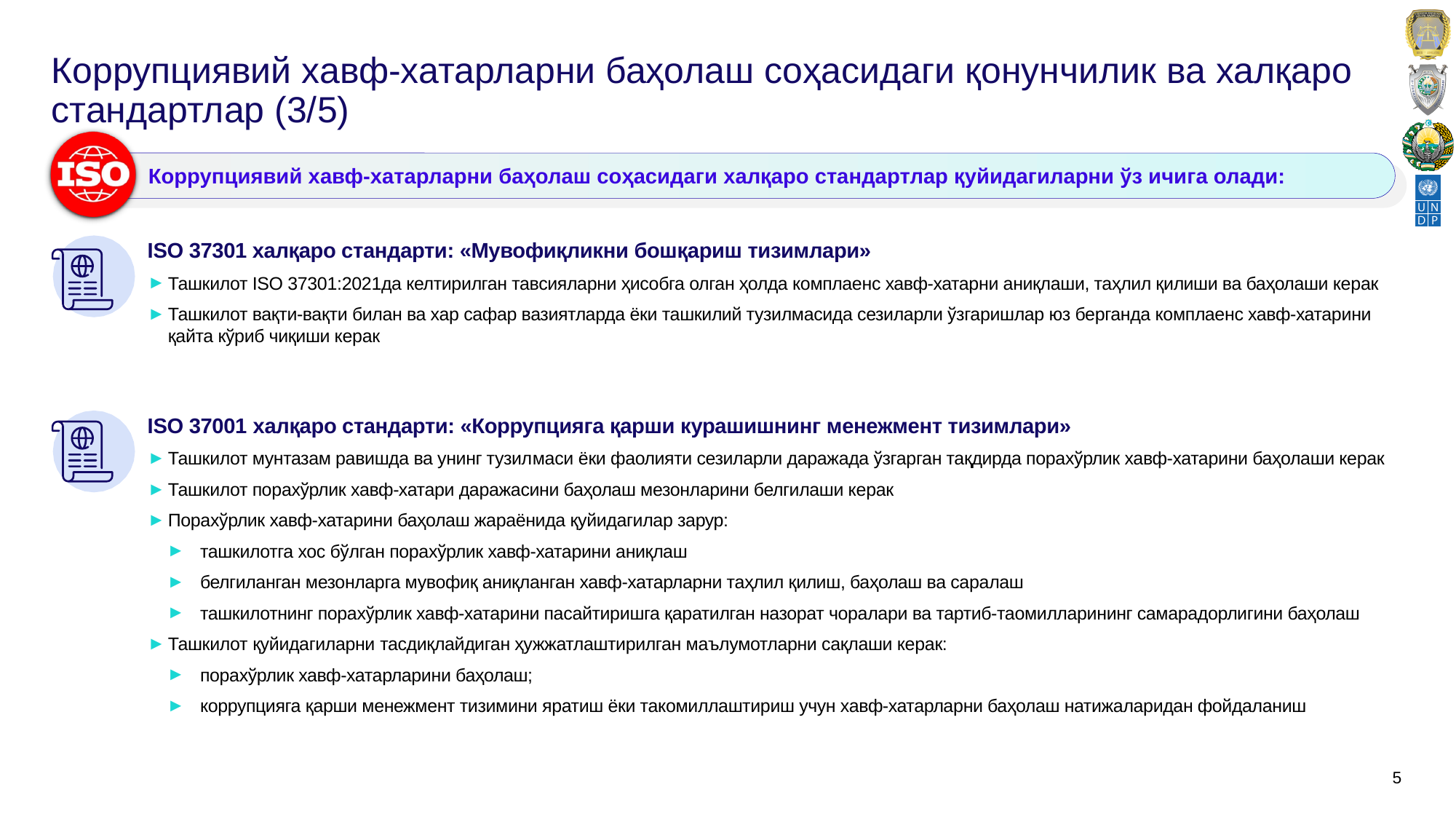

# Коррупциявий хавф-хатарларни баҳолаш соҳасидаги қонунчилик ва халқаро стандартлар (3/5)

Коррупциявий хавф-хатарларни баҳолаш соҳасидаги халқаро стандартлар қуйидагиларни ўз ичига олади:

ISO 37301 халқаро стандарти: «Мувофиқликни бошқариш тизимлари»
Ташкилот ISO 37301:2021да келтирилган тавсияларни ҳисобга олган ҳолда комплаенс хавф-хатарни аниқлаши, таҳлил қилиши ва баҳолаши керак
Ташкилот вақти-вақти билан ва хар сафар вазиятларда ёки ташкилий тузилмасида сезиларли ўзгаришлар юз берганда комплаенс хавф-хатарини қайта кўриб чиқиши керак

ISO 37001 халқаро стандарти: «Коррупцияга қарши курашишнинг менежмент тизимлари»
Ташкилот мунтазам равишда ва унинг тузилмаси ёки фаолияти сезиларли даражада ўзгарган тақдирда порахўрлик хавф-хатарини баҳолаши керак
Ташкилот порахўрлик хавф-хатари даражасини баҳолаш мезонларини белгилаши керак
Порахўрлик хавф-хатарини баҳолаш жараёнида қуйидагилар зарур:
ташкилотга хос бўлган порахўрлик хавф-хатарини аниқлаш
белгиланган мезонларга мувофиқ аниқланган хавф-хатарларни таҳлил қилиш, баҳолаш ва саралаш
ташкилотнинг порахўрлик хавф-хатарини пасайтиришга қаратилган назорат чоралари ва тартиб-таомилларининг самарадорлигини баҳолаш
Ташкилот қуйидагиларни тасдиқлайдиган ҳужжатлаштирилган маълумотларни сақлаши керак:
порахўрлик хавф-хатарларини баҳолаш;
коррупцияга қарши менежмент тизимини яратиш ёки такомиллаштириш учун хавф-хатарларни баҳолаш натижаларидан фойдаланиш